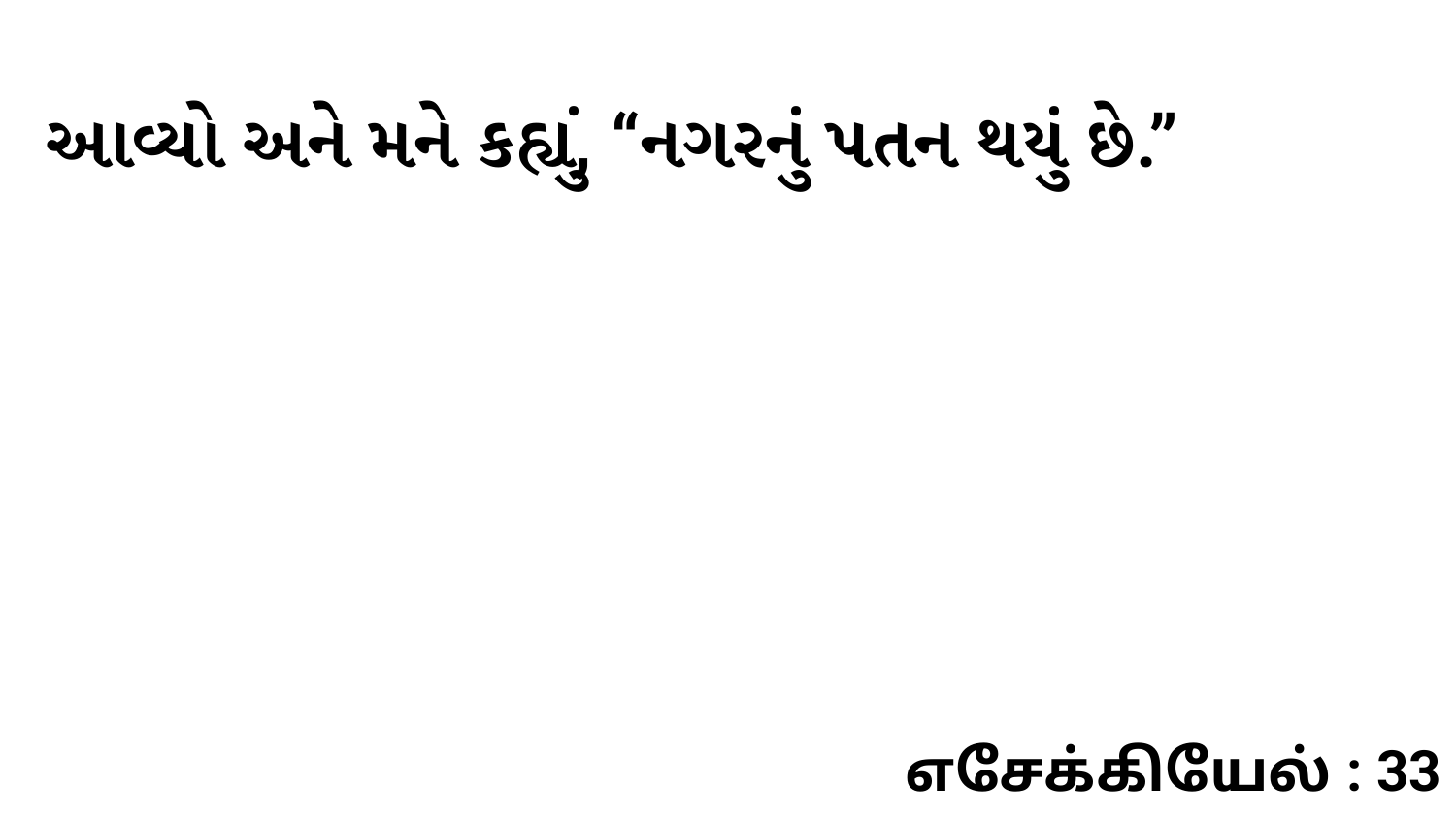

આવ્યો અને મને કહ્યું, “નગરનું પતન થયું છે.”
எசேக்கியேல் : 33